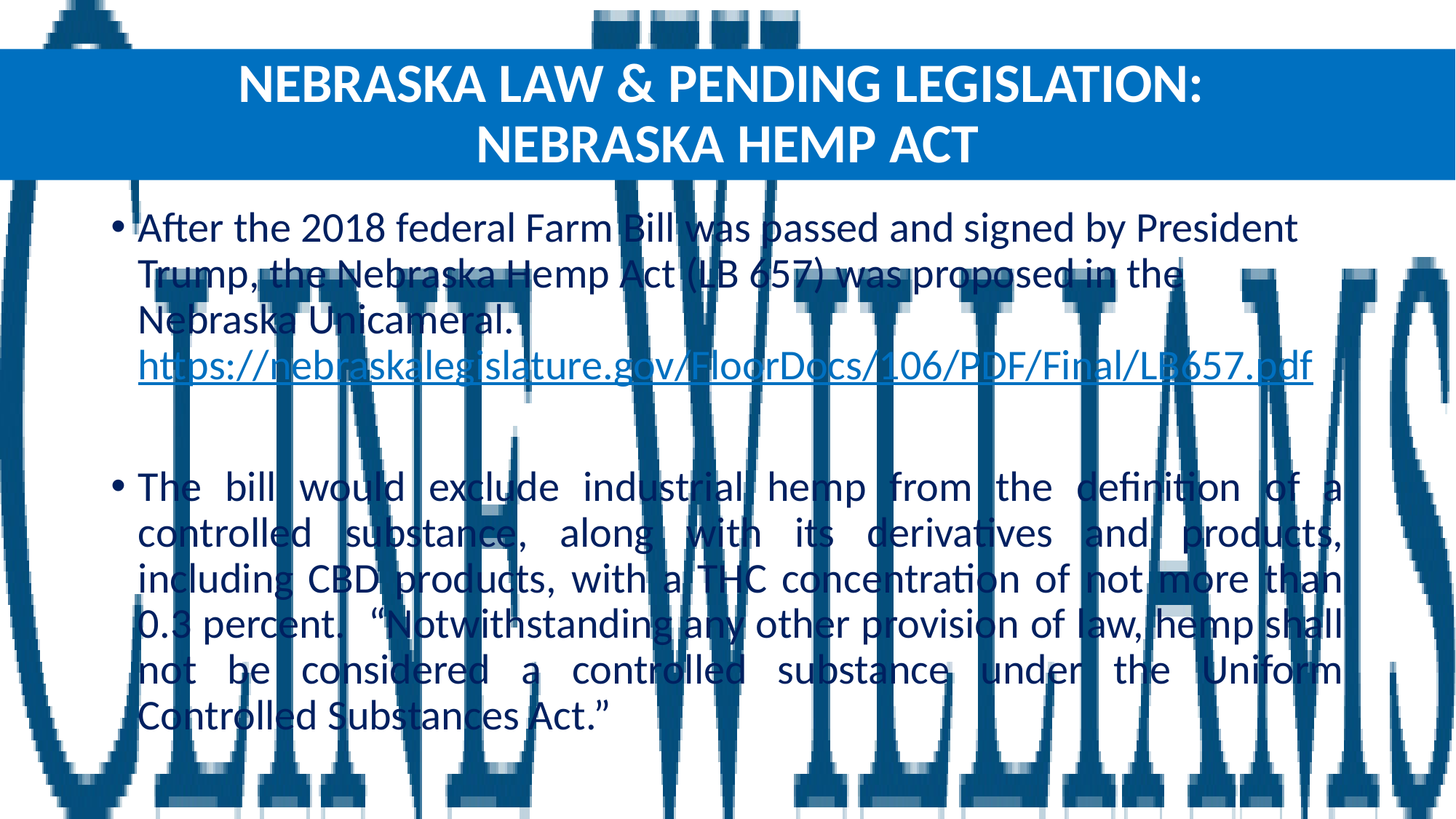

# NEBRASKA LAW & PENDING LEGISLATION: NEBRASKA HEMP ACT
After the 2018 federal Farm Bill was passed and signed by President Trump, the Nebraska Hemp Act (LB 657) was proposed in the Nebraska Unicameral. https://nebraskalegislature.gov/FloorDocs/106/PDF/Final/LB657.pdf

The bill would exclude industrial hemp from the definition of a controlled substance, along with its derivatives and products, including CBD products, with a THC concentration of not more than 0.3 percent.  “Notwithstanding any other provision of law, hemp shall not be considered a controlled substance under the Uniform Controlled Substances Act.”